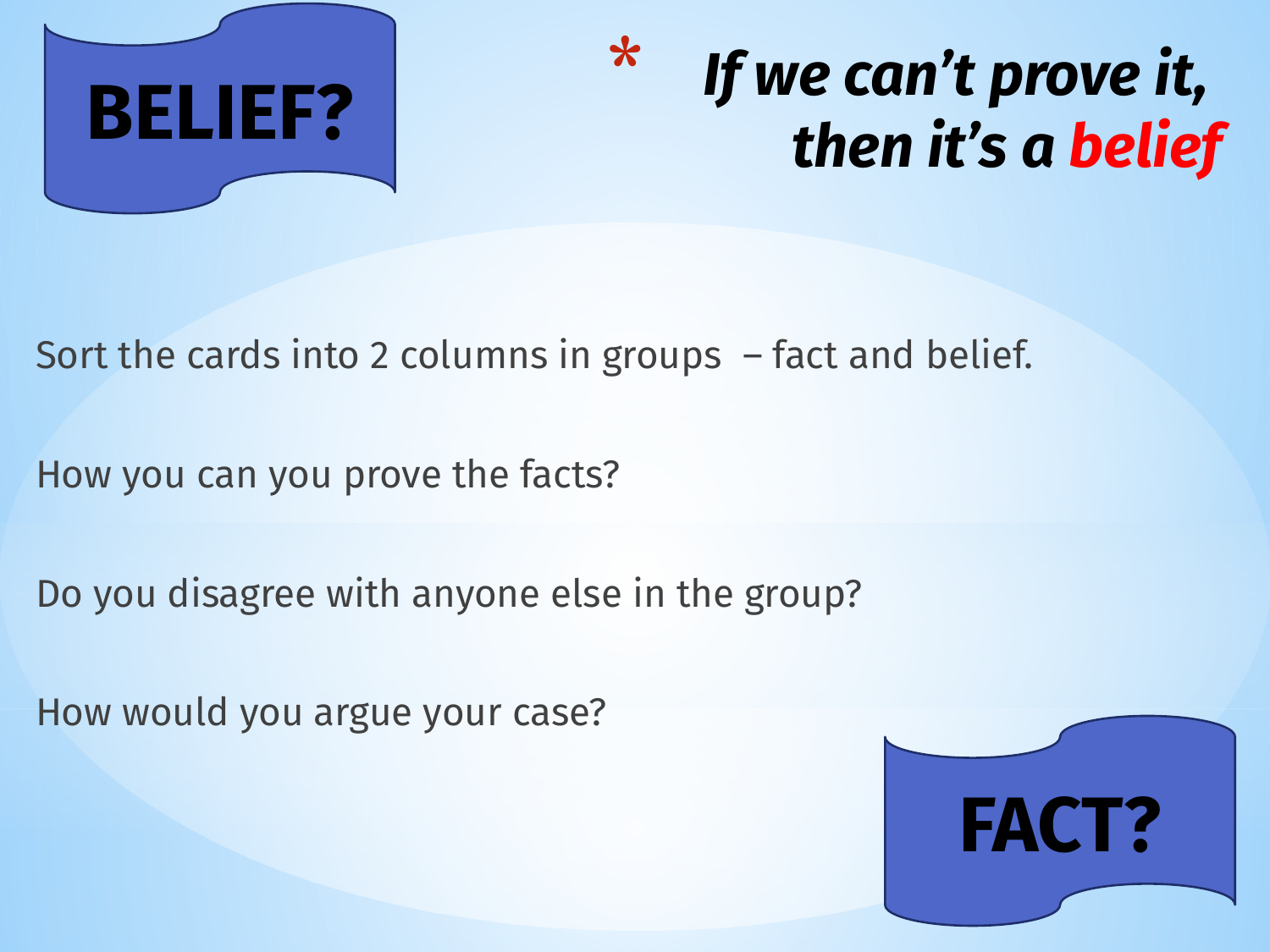

BELIEF?
# If we can’t prove it, then it’s a belief
Sort the cards into 2 columns in groups  – fact and belief.

How you can you prove the facts?

Do you disagree with anyone else in the group?

How would you argue your case?
FACT?